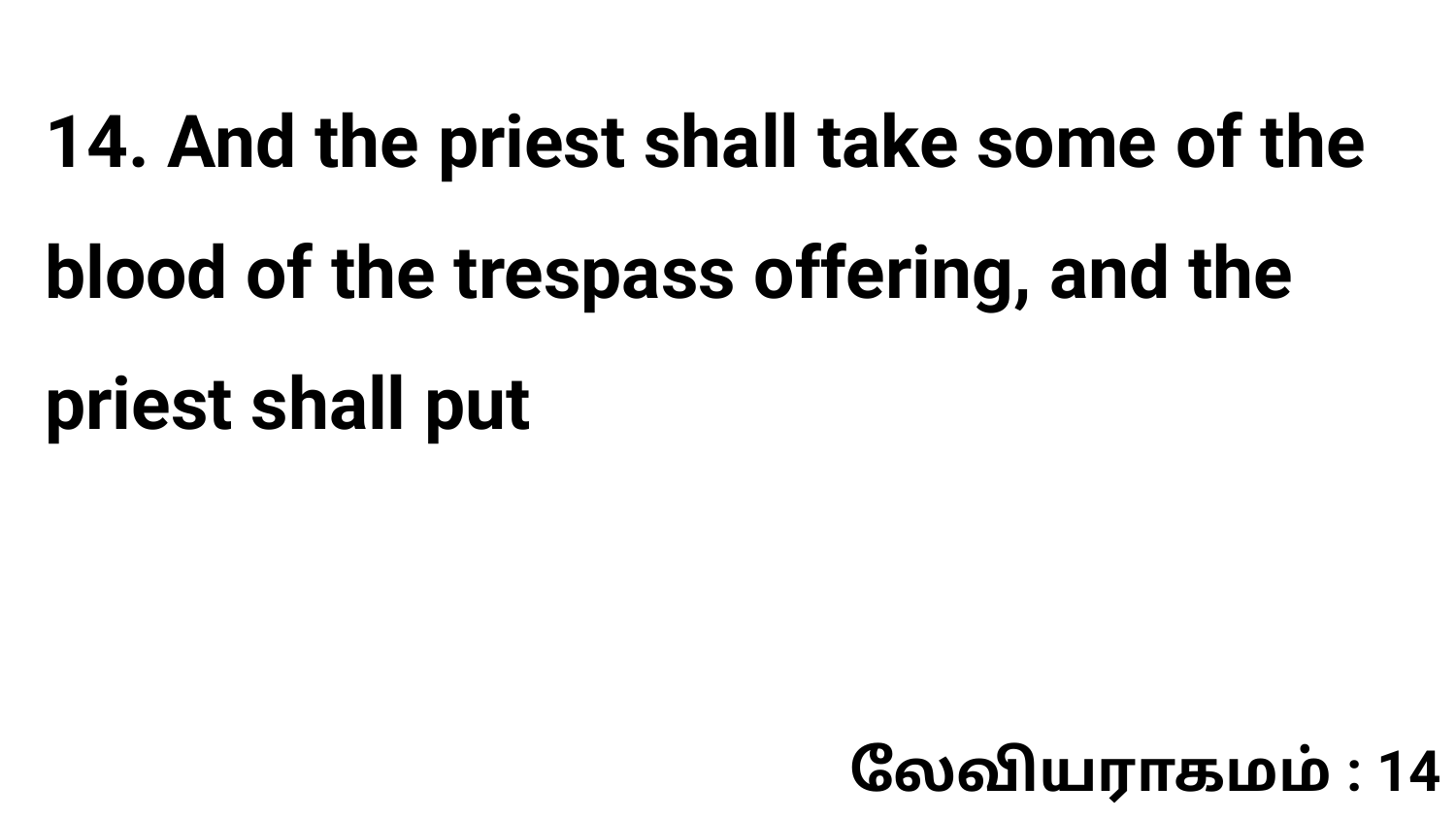

14. And the priest shall take some of the blood of the trespass offering, and the priest shall put
லேவியராகமம் : 14